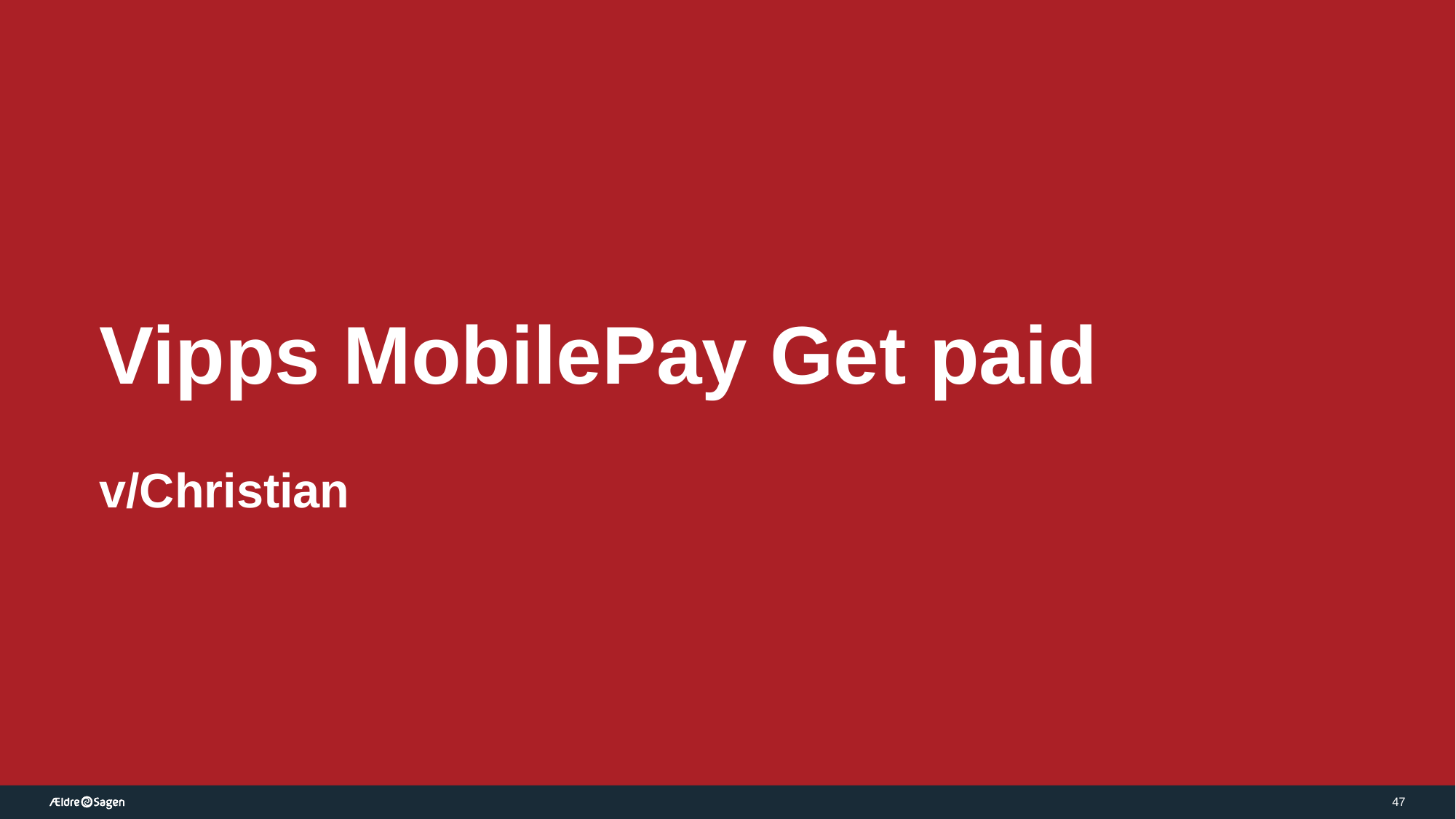

# Vipps MobilePay Get paid v/Christian
47